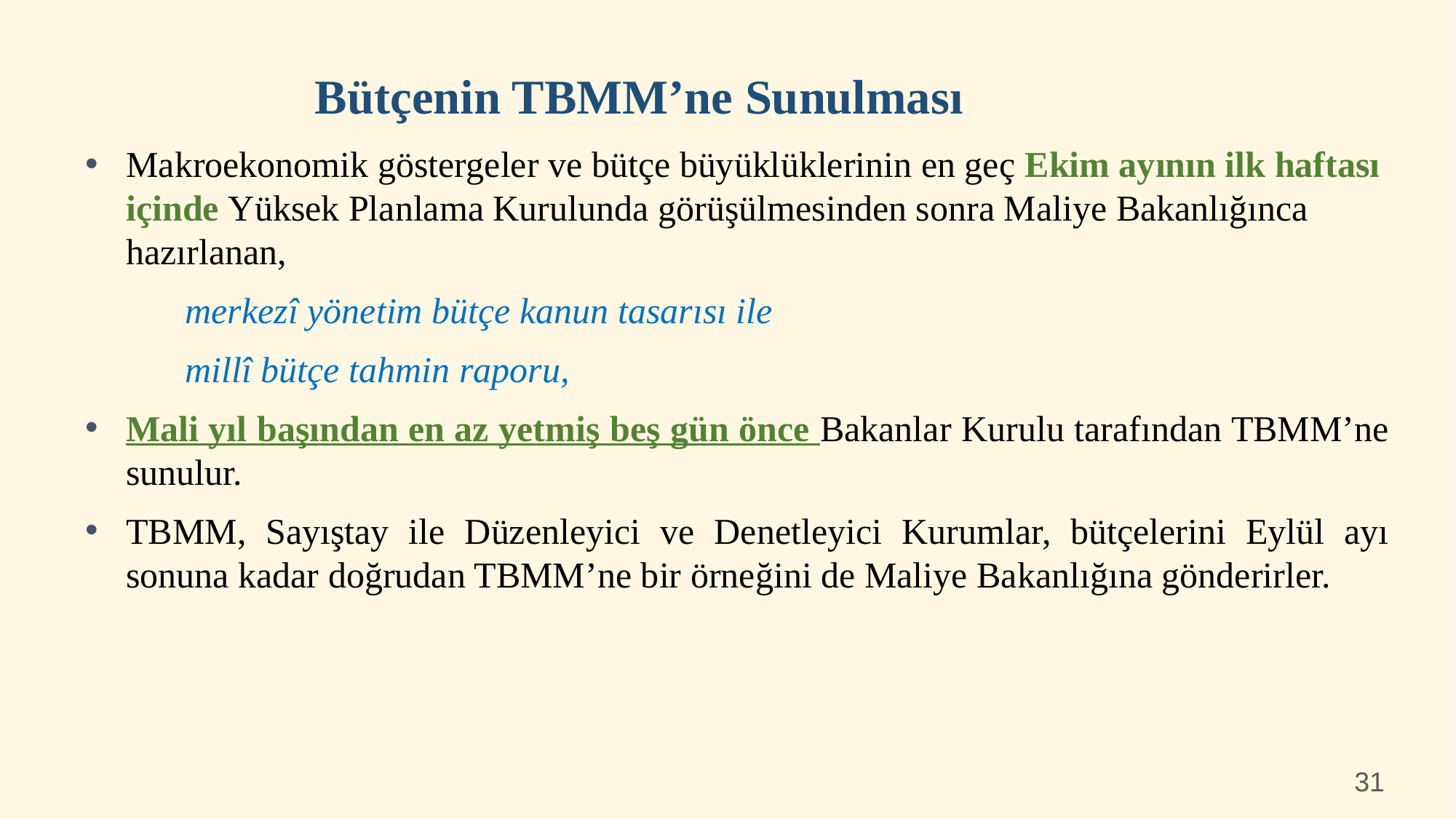

Bütçenin TBMM’ne Sunulması
Makroekonomik göstergeler ve bütçe büyüklüklerinin en geç Ekim ayının ilk haftası içinde Yüksek Planlama Kurulunda görüşülmesinden sonra Maliye Bakanlığınca hazırlanan,
           merkezî yönetim bütçe kanun tasarısı ile
           millî bütçe tahmin raporu,
Mali yıl başından en az yetmiş beş gün önce Bakanlar Kurulu tarafından TBMM’ne sunulur.
TBMM, Sayıştay ile Düzenleyici ve Denetleyici Kurumlar, bütçelerini Eylül ayı sonuna kadar doğrudan TBMM’ne bir örneğini de Maliye Bakanlığına gönderirler.

31